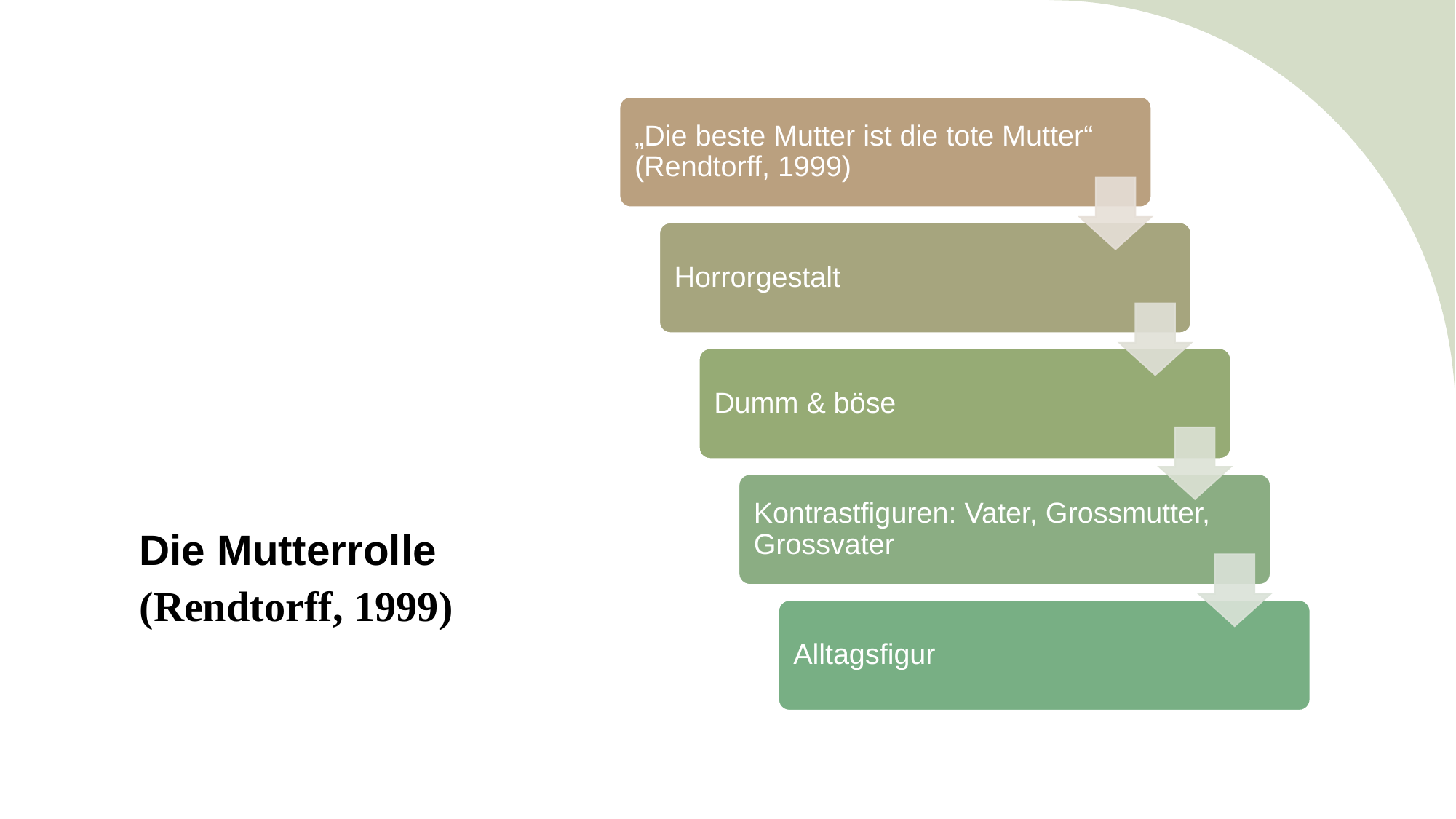

„Die beste Mutter ist die tote Mutter“ (Rendtorff, 1999)
Horrorgestalt
Dumm & böse
Kontrastfiguren: Vater, Grossmutter, Grossvater
Alltagsfigur

# Die Mutterrolle (Rendtorff, 1999)